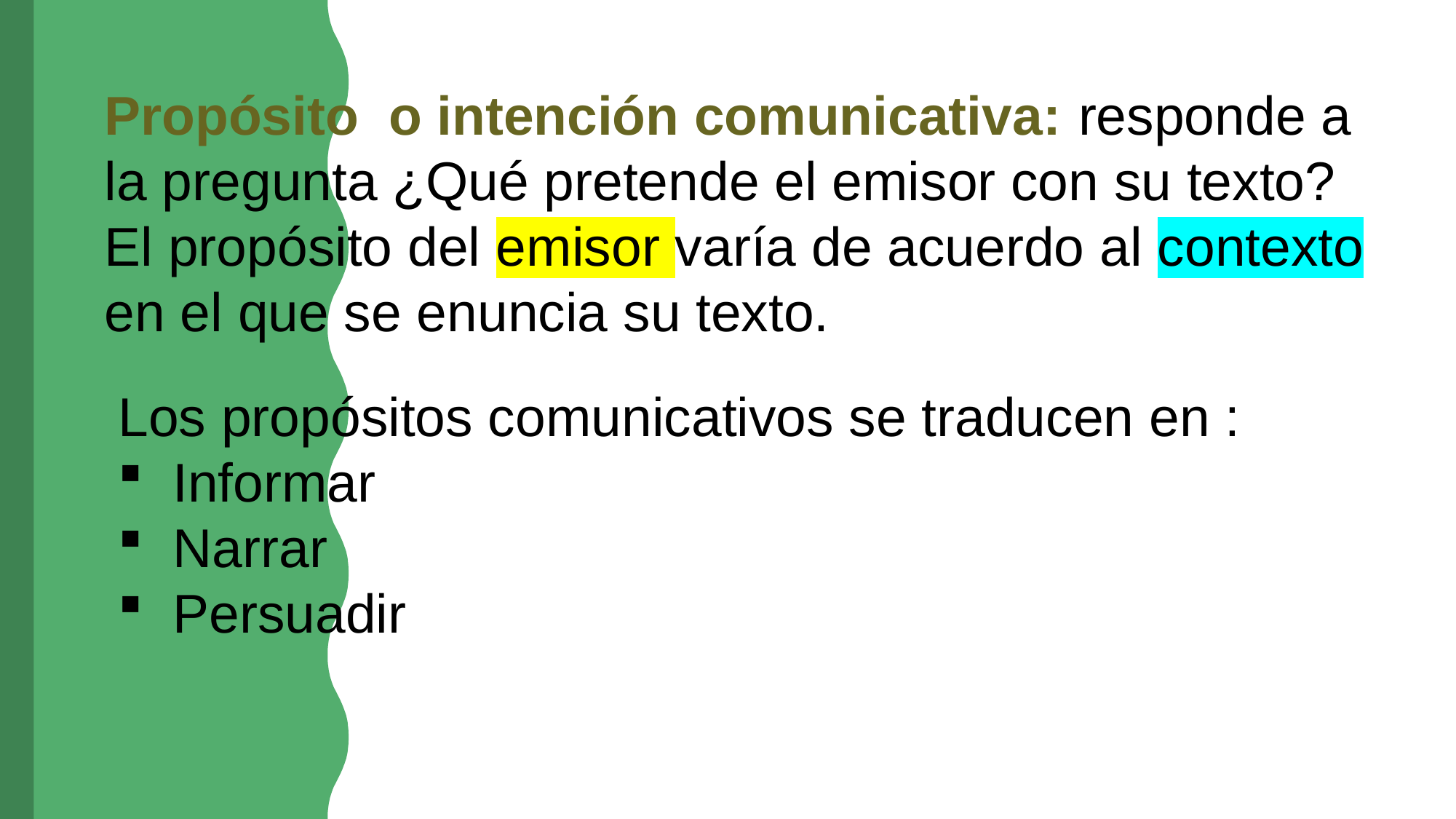

Propósito  o intención comunicativa: responde a la pregunta ¿Qué pretende el emisor con su texto?
El propósito del emisor varía de acuerdo al contexto en el que se enuncia su texto.

Los propósitos comunicativos se traducen en :
Informar
Narrar
Persuadir